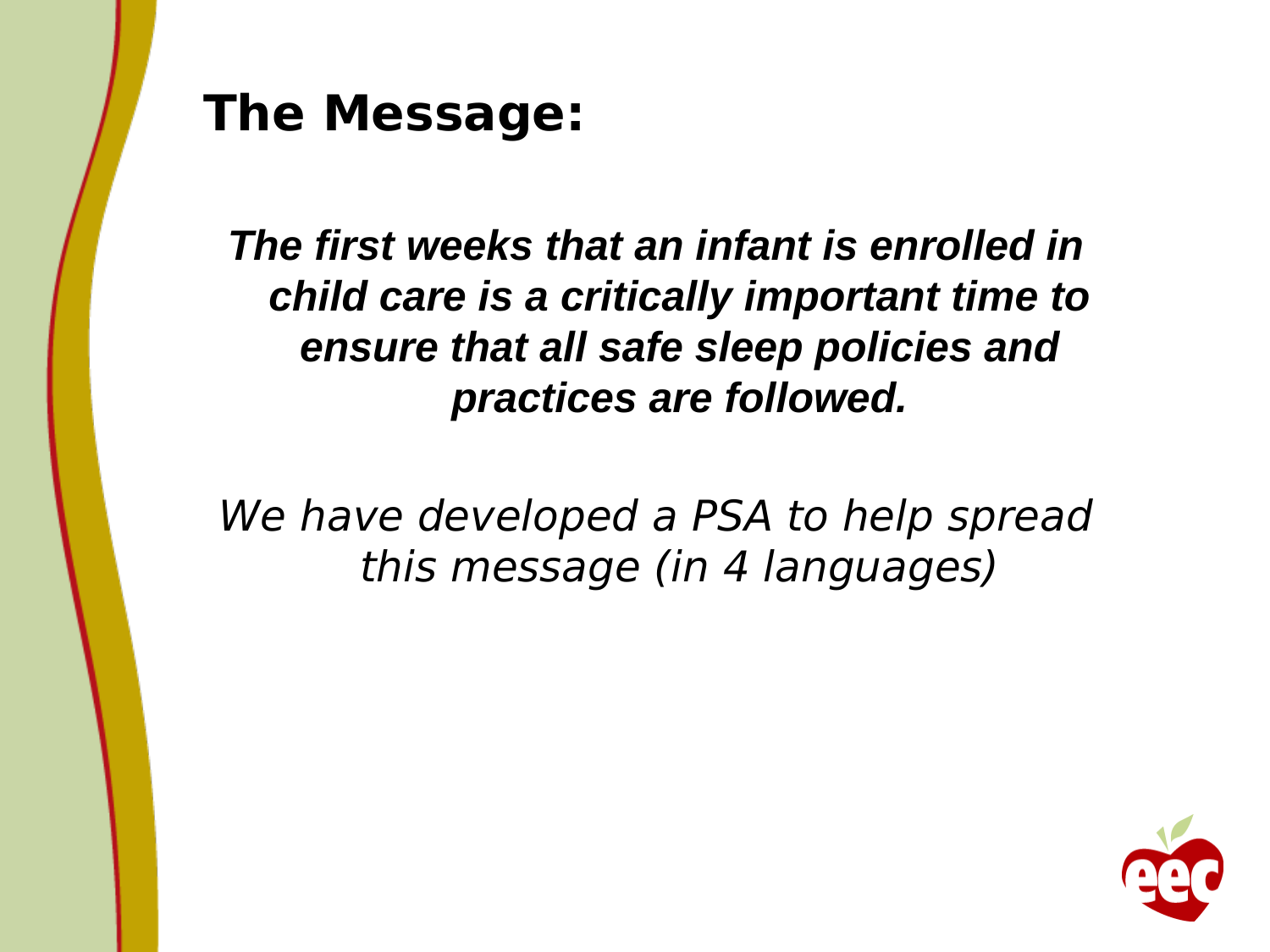

# The Message:
The first weeks that an infant is enrolled in child care is a critically important time to ensure that all safe sleep policies and practices are followed.

We have developed a PSA to help spread this message (in 4 languages)